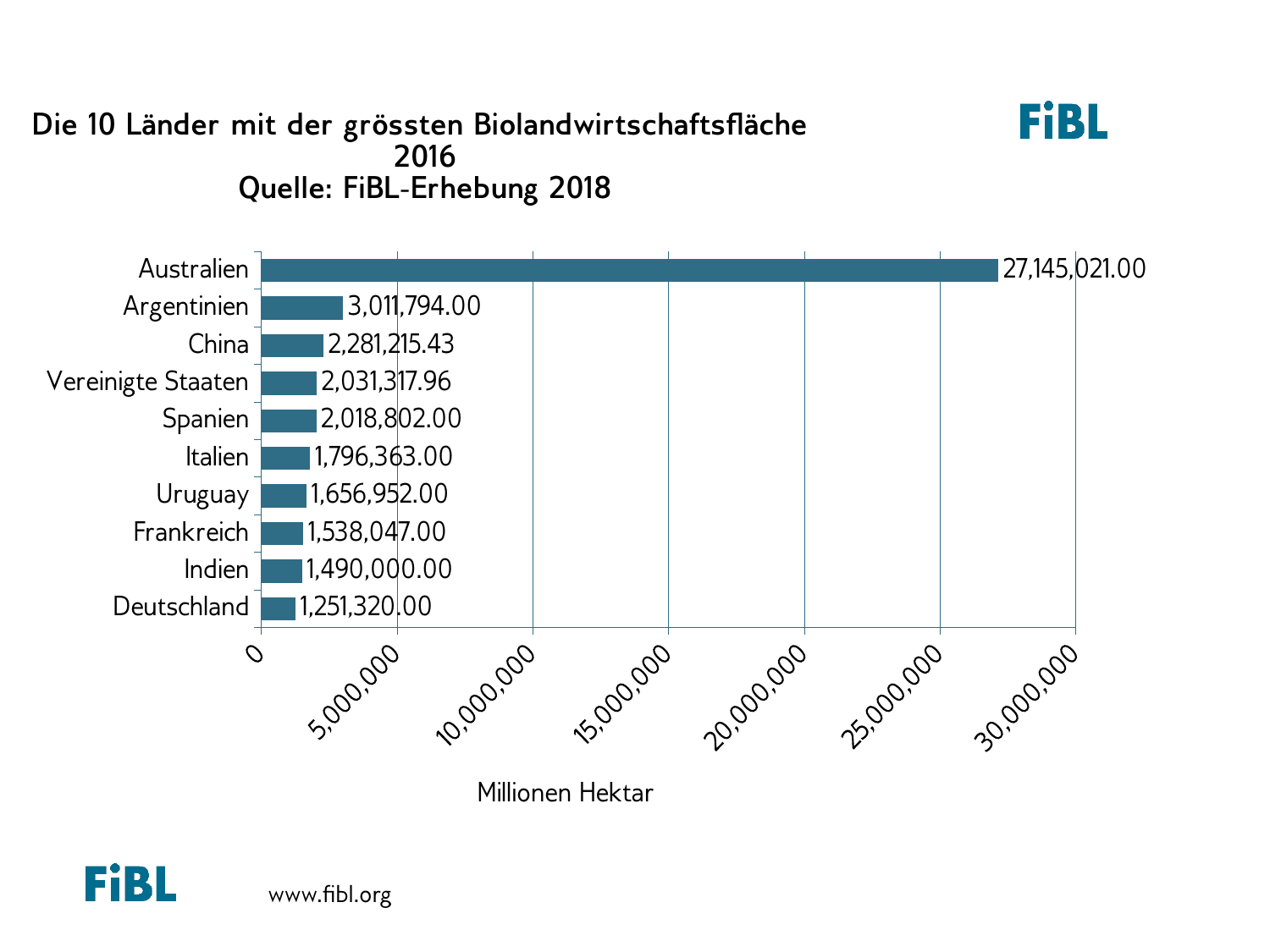

The ten countries with the largest organic agricultural land 2013

### Chart: Die 10 Länder mit der grössten Biolandwirtschaftsfläche  2016
Quelle: FiBL-Erhebung 2018

| Category | Area [ha] |
|---|---|
| Deutschland | 1251320.0 |
| Indien | 1490000.0 |
| Frankreich | 1538047.0 |
| Uruguay | 1656952.0 |
| Italien | 1796363.0 |
| Spanien | 2018802.0 |
| Vereinigte Staaten | 2031317.962 |
| China | 2281215.42633691 |
| Argentinien | 3011794.0 |
| Australien | 27145021.0 |